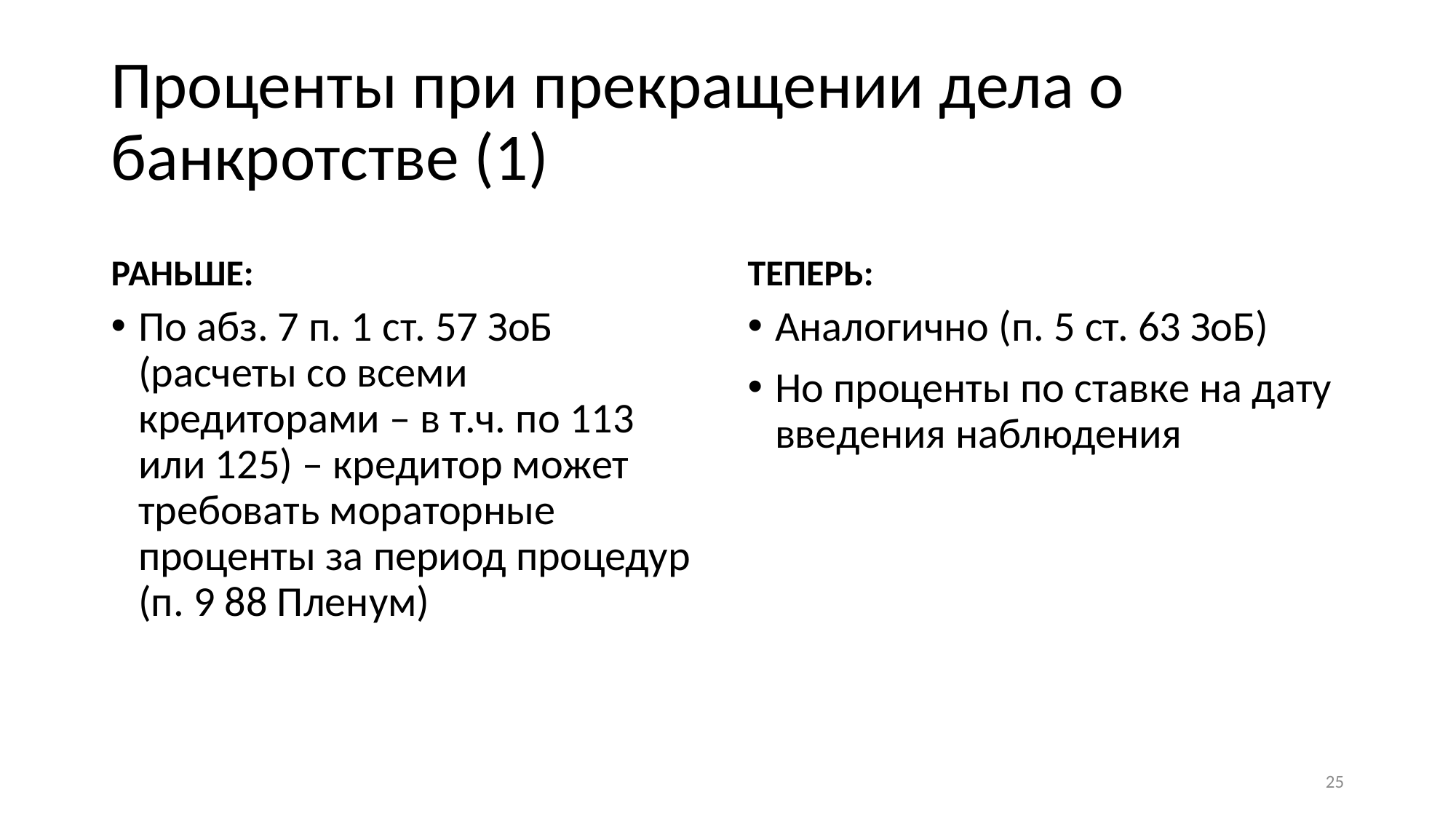

# Проценты при прекращении дела о банкротстве (1)
РАНЬШЕ:
ТЕПЕРЬ:
По абз. 7 п. 1 ст. 57 ЗоБ (расчеты со всеми кредиторами – в т.ч. по 113 или 125) – кредитор может требовать мораторные проценты за период процедур (п. 9 88 Пленум)
Аналогично (п. 5 ст. 63 ЗоБ)
Но проценты по ставке на дату введения наблюдения
25